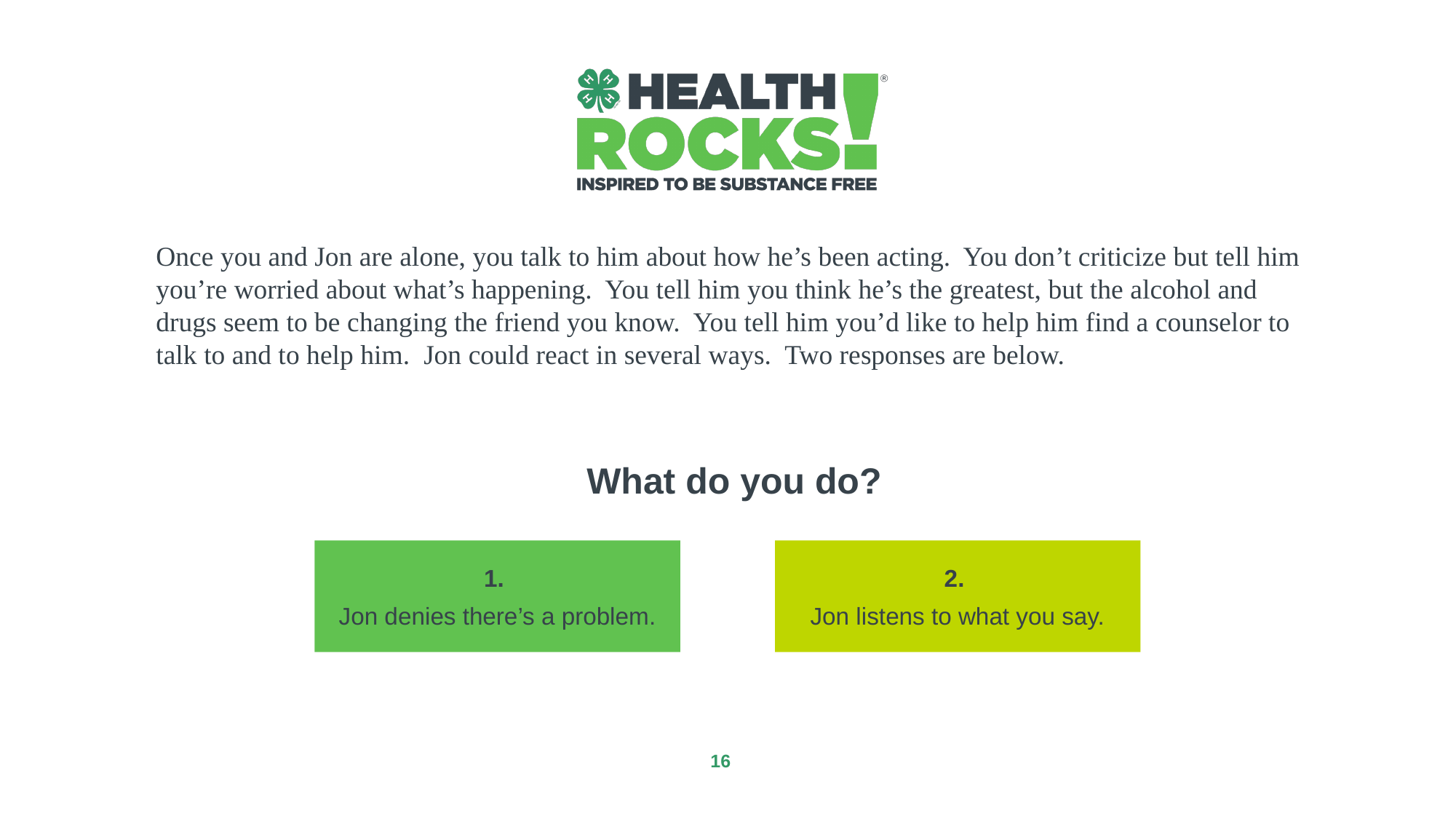

Once you and Jon are alone, you talk to him about how he’s been acting.  You don’t criticize but tell him you’re worried about what’s happening.  You tell him you think he’s the greatest, but the alcohol and drugs seem to be changing the friend you know.  You tell him you’d like to help him find a counselor to talk to and to help him.  Jon could react in several ways.  Two responses are below.
What do you do?

1.
Jon denies there’s a problem.
2.
Jon listens to what you say.
16